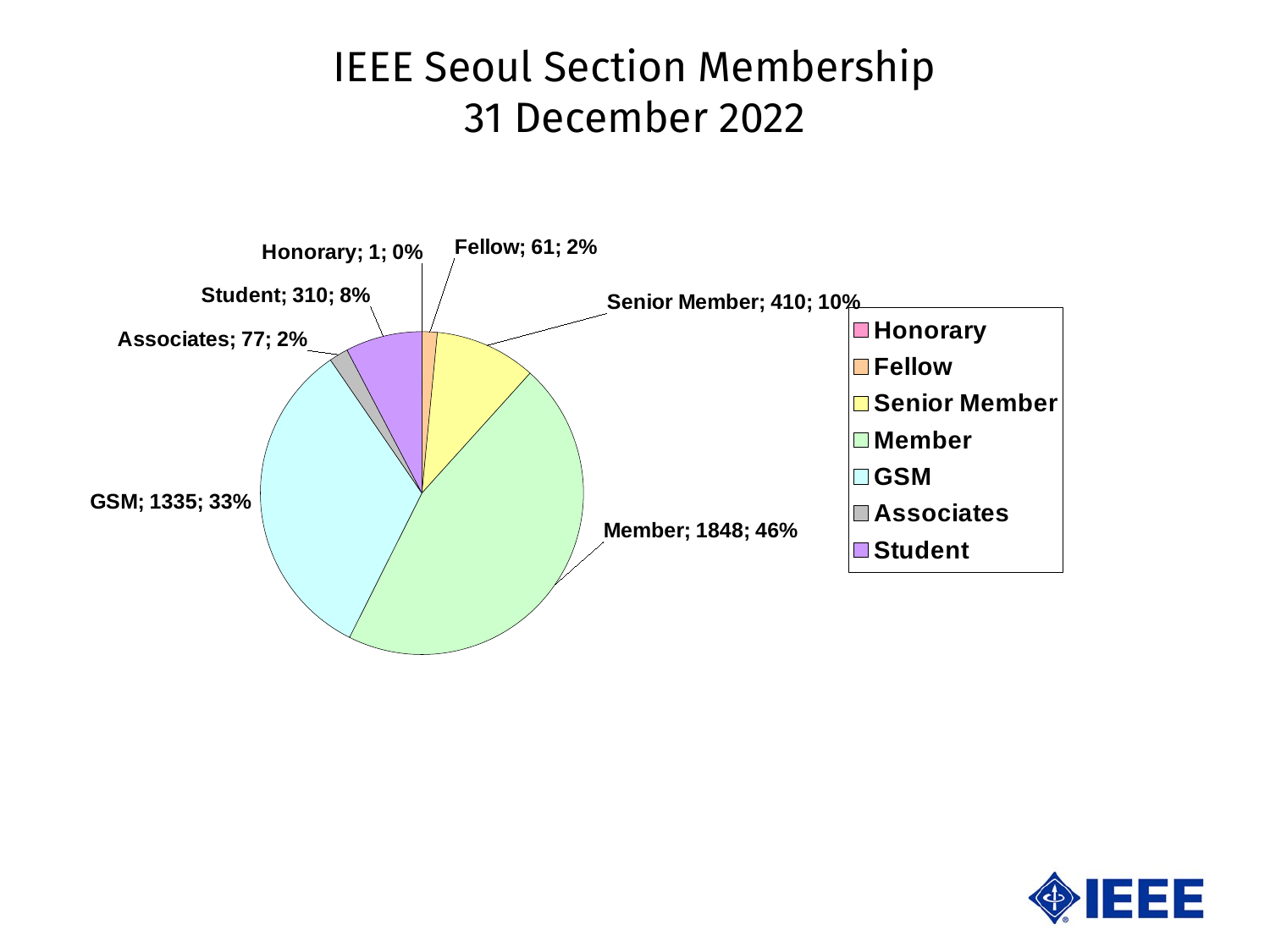

IEEE Seoul Section Membership
31 December 2022

### Chart

| Category | Seoul |  |
|---|---|---|
| Honorary | 1.0 | 0.024740227610094014 |
| Fellow | 61.0 | 1.5091538842157348 |
| Senior Member | 410.0 | 10.143493320138546 |
| Member | 1848.0 | 45.71994062345374 |
| GSM | 1335.0 | 33.02820385947551 |
| Associates | 77.0 | 1.9049975259772391 |
| Student | 310.0 | 7.669470559129143 |